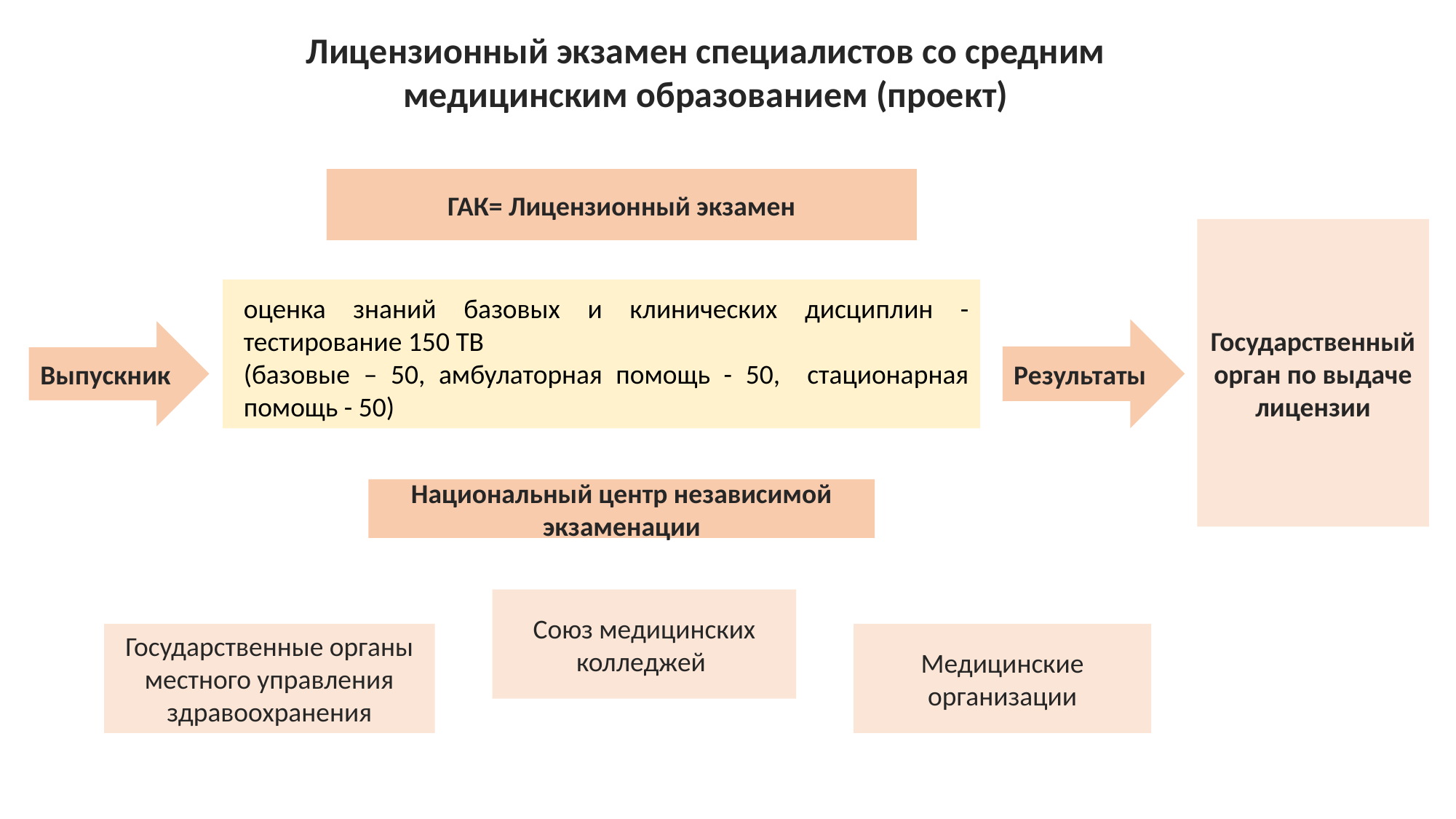

Лицензионный экзамен специалистов со средним медицинским образованием (проект)
ГАК= Лицензионный экзамен
Государственный орган по выдаче лицензии

оценка знаний базовых и клинических дисциплин - тестирование 150 ТВ
(базовые – 50, амбулаторная помощь - 50,  стационарная помощь - 50)

Выпускник
Результаты
Национальный центр независимой экзаменации
Союз медицинских колледжей
Государственные органы местного управления здравоохранения
Медицинские организации